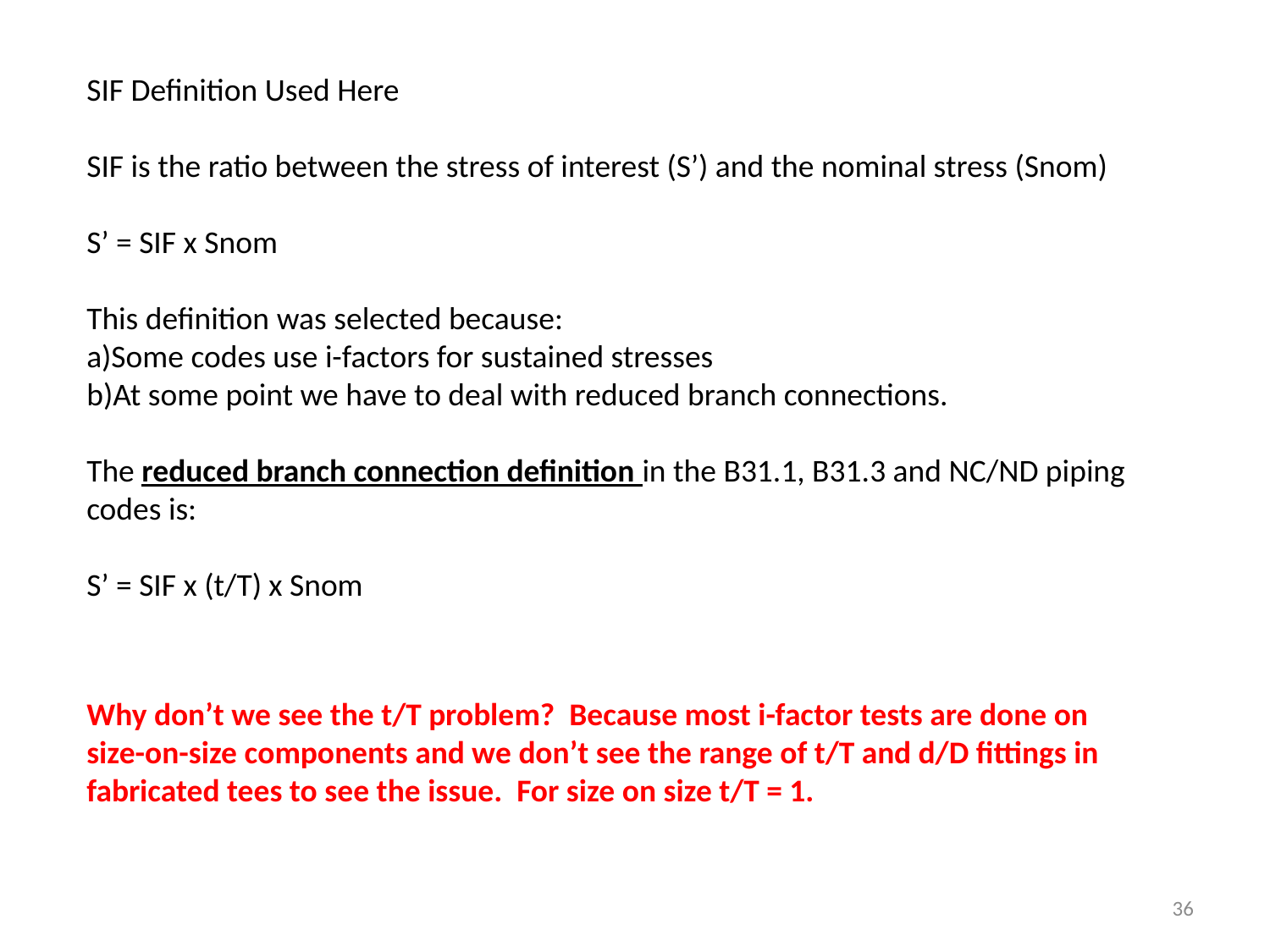

SIF Definition Used Here

SIF is the ratio between the stress of interest (S’) and the nominal stress (Snom)

S’ = SIF x Snom

This definition was selected because:
a)Some codes use i-factors for sustained stresses
b)At some point we have to deal with reduced branch connections.

The reduced branch connection definition in the B31.1, B31.3 and NC/ND piping codes is:

S’ = SIF x (t/T) x Snom
Why don’t we see the t/T problem?  Because most i-factor tests are done on size-on-size components and we don’t see the range of t/T and d/D fittings in fabricated tees to see the issue.  For size on size t/T = 1.
36